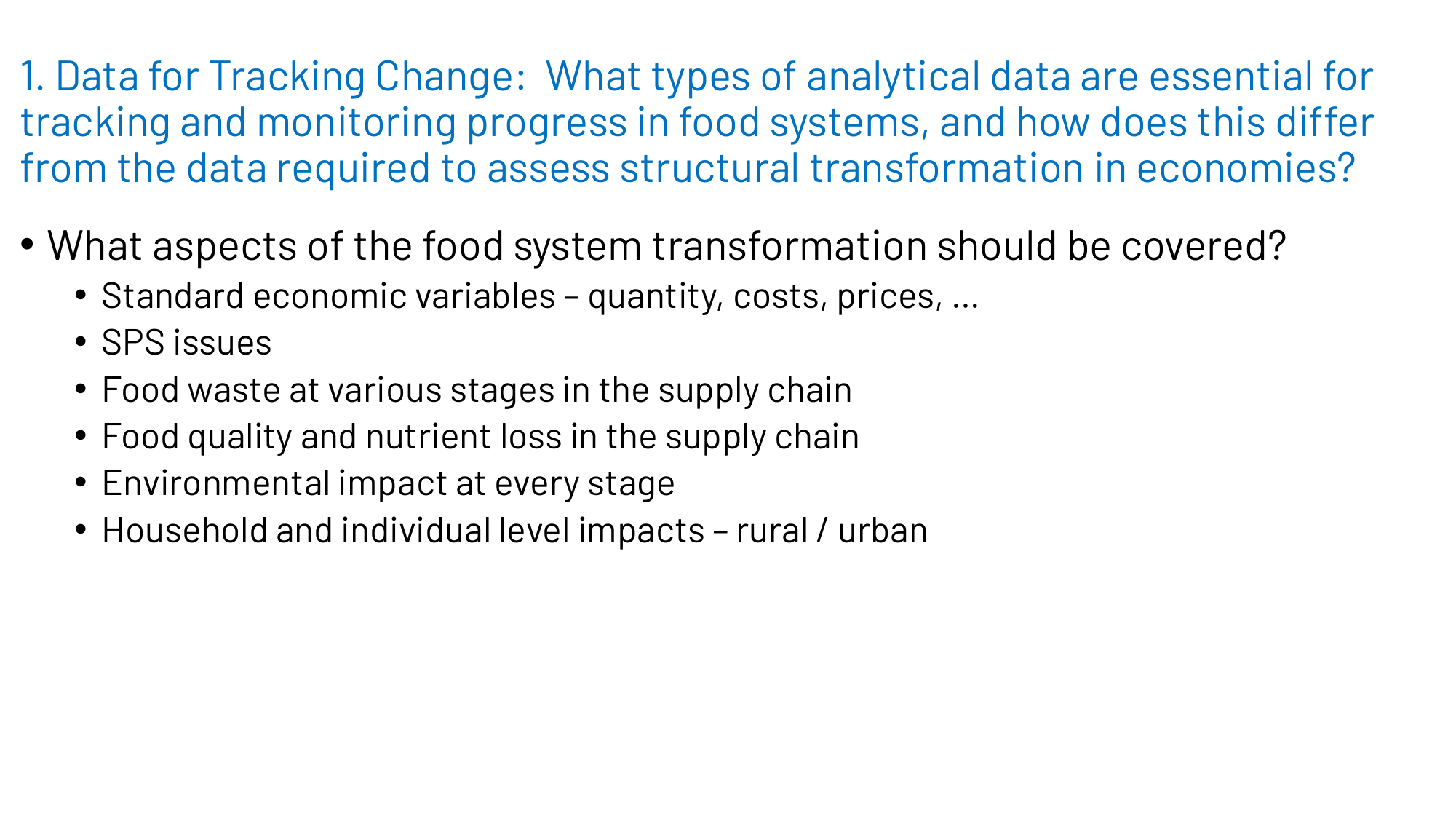

# 1. Data for Tracking Change:  What types of analytical data are essential for tracking and monitoring progress in food systems, and how does this differ from the data required to assess structural transformation in economies?
What aspects of the food system transformation should be covered?
Standard economic variables – quantity, costs, prices, …
SPS issues
Food waste at various stages in the supply chain
Food quality and nutrient loss in the supply chain
Environmental impact at every stage
Household and individual level impacts – rural / urban